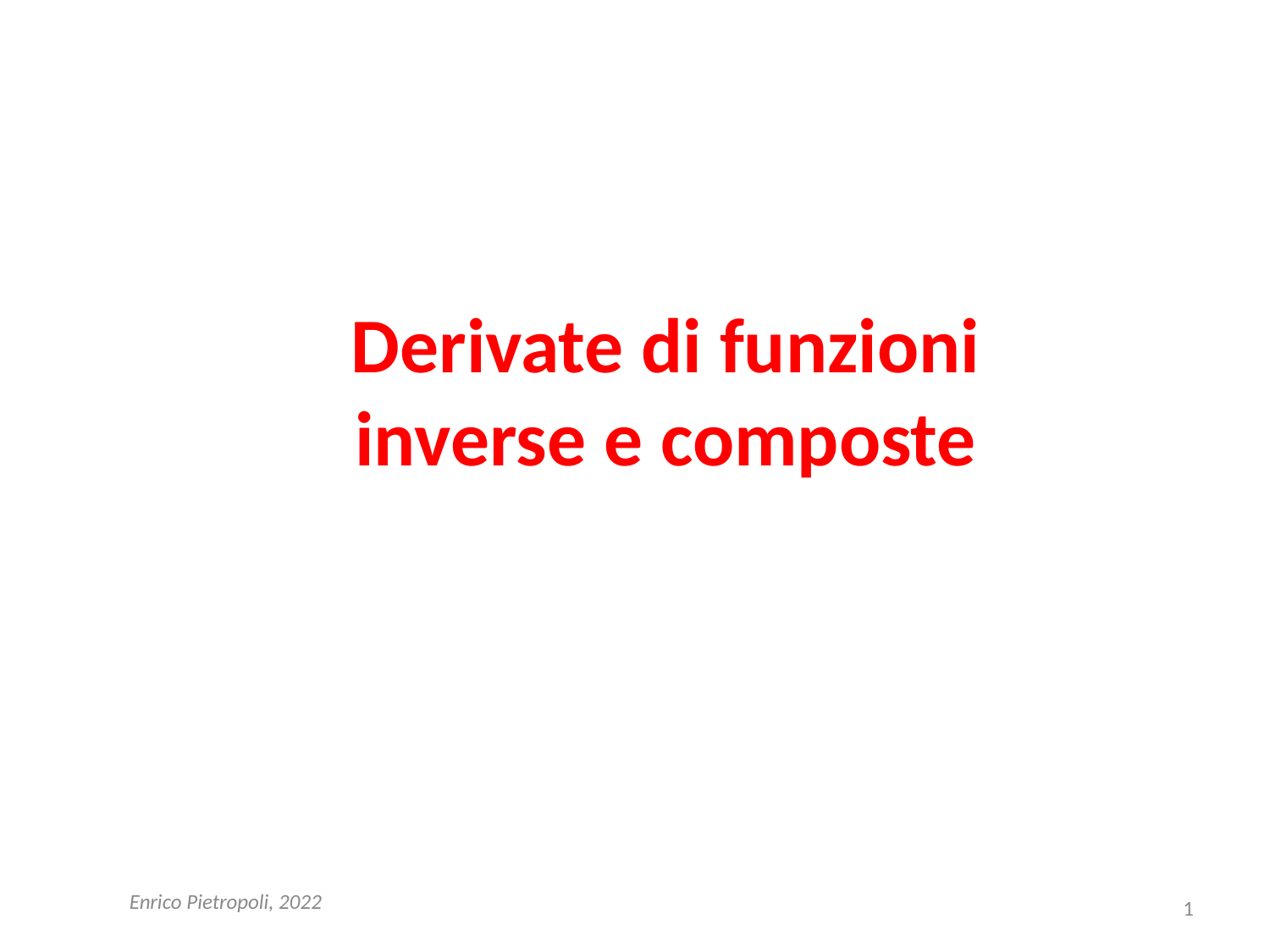

# Derivate di funzioni inverse e composte
Enrico Pietropoli, 2022
1